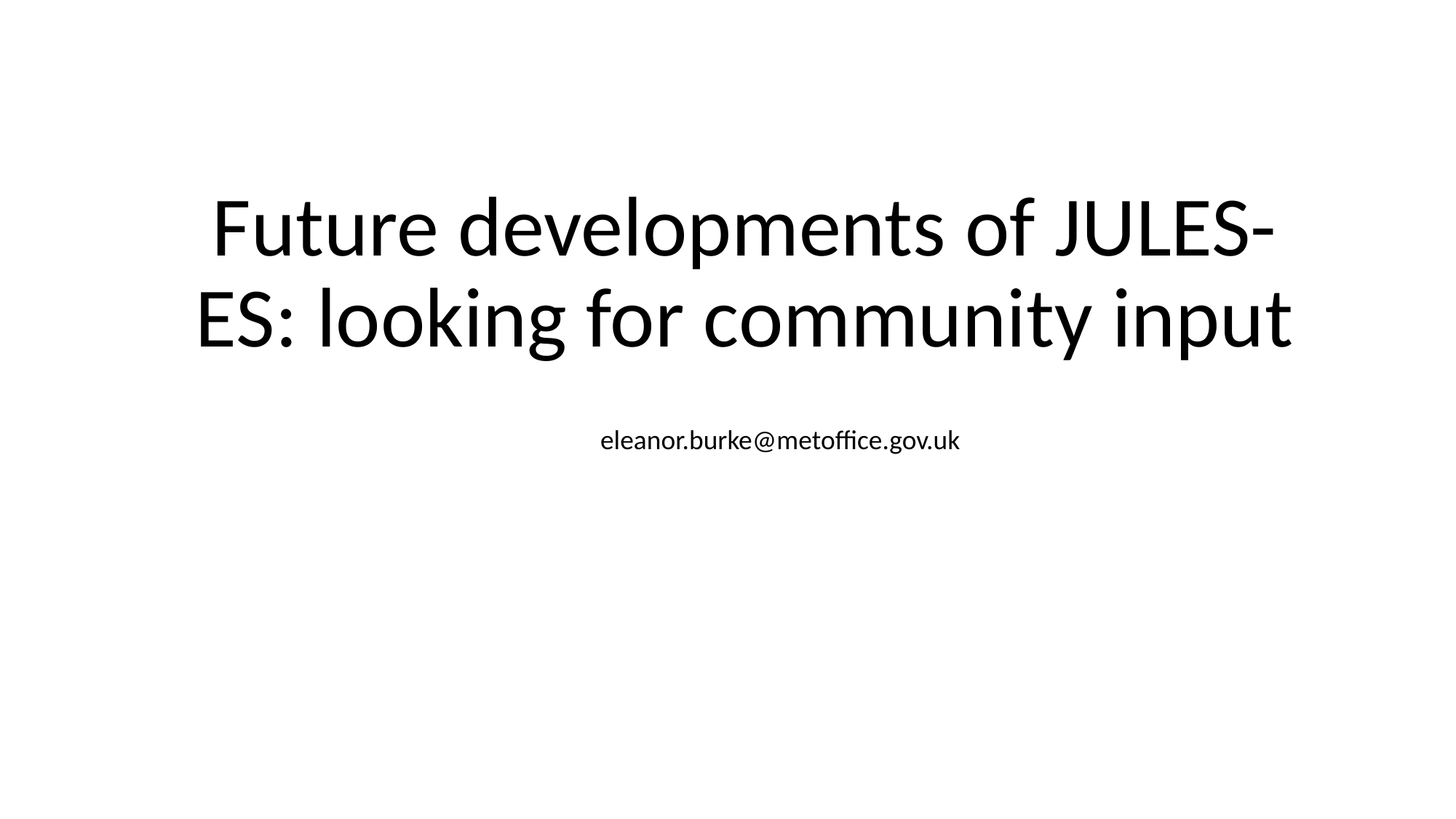

# Future developments of JULES-ES: looking for community input
eleanor.burke@metoffice.gov.uk